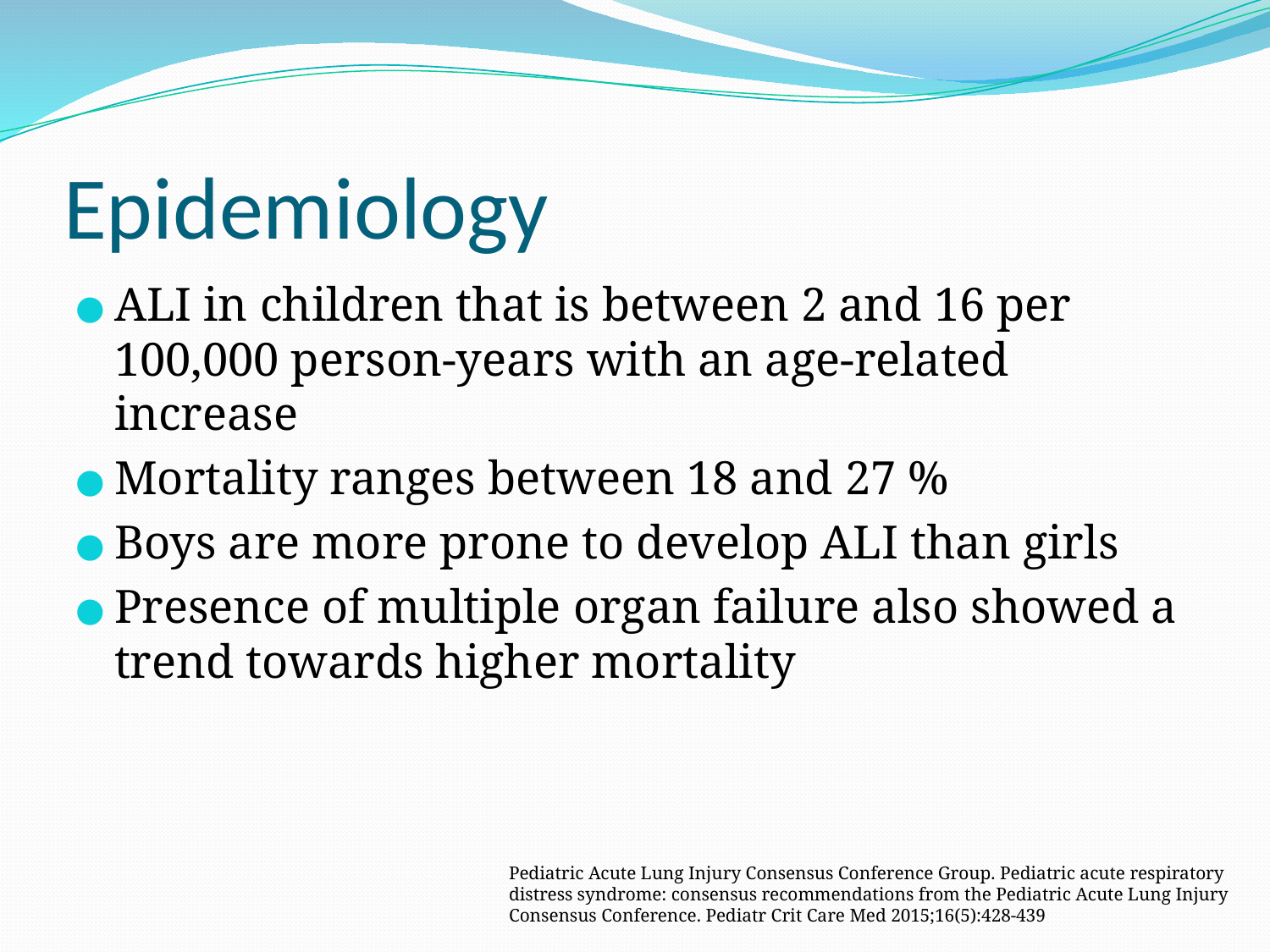

# Epidemiology
ALI in children that is between 2 and 16 per 100,000 person-years with an age-related increase
Mortality ranges between 18 and 27 %
Boys are more prone to develop ALI than girls
Presence of multiple organ failure also showed a trend towards higher mortality
Pediatric Acute Lung Injury Consensus Conference Group. Pediatric acute respiratory distress syndrome: consensus recommendations from the Pediatric Acute Lung Injury Consensus Conference. Pediatr Crit Care Med 2015;16(5):428-439